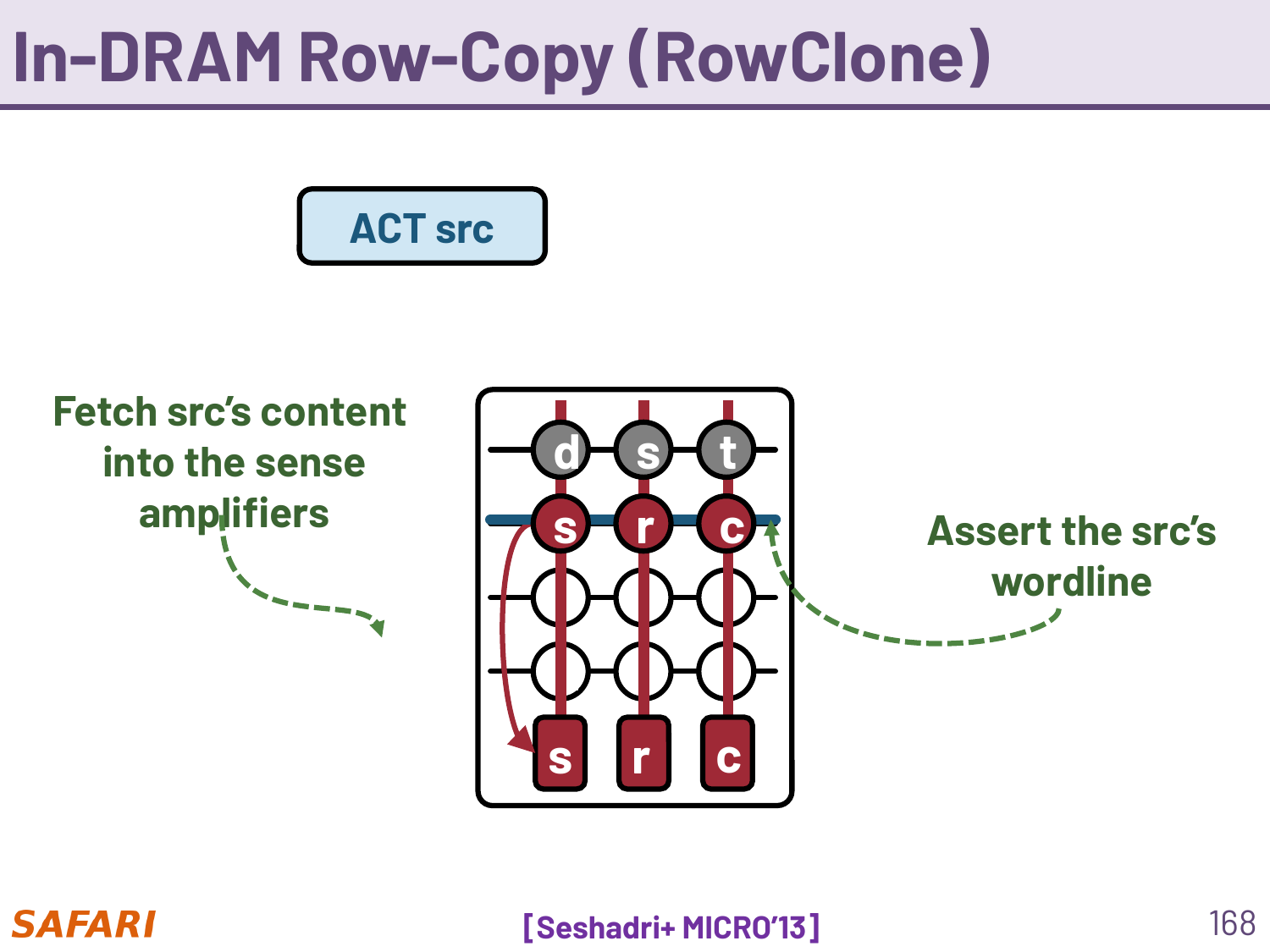

# In-DRAM Row-Copy (RowClone)
ACT src

Fetch src’s content
into the sense amplifiers
d
s
t
s
r
c
Assert the src’s wordline

d
s
t

c
s
r
[Seshadri+ MICRO’13]